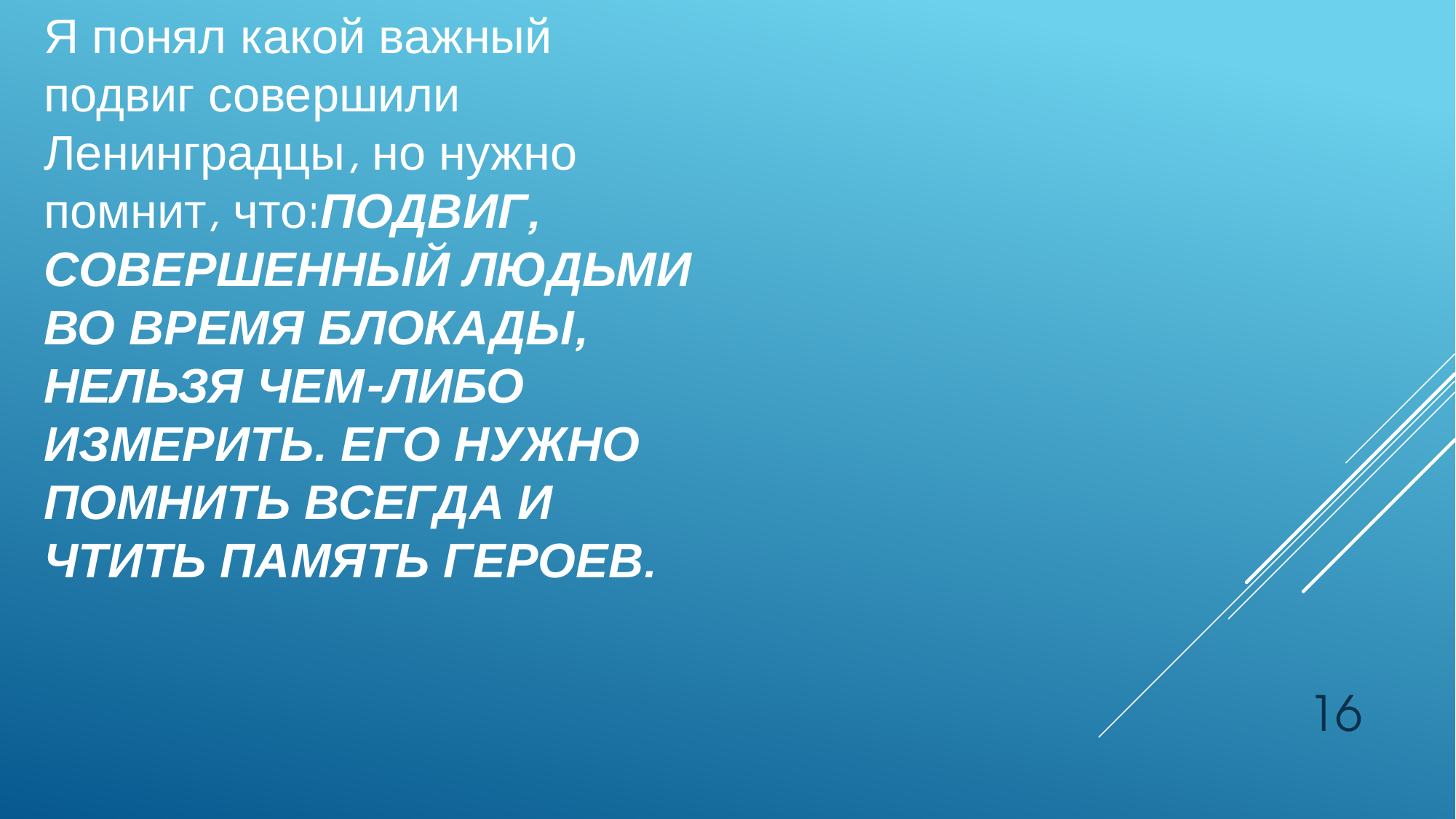

Я понял какой важный подвиг совершили Ленинградцы, но нужно помнит, что:ПОДВИГ, СОВЕРШЕННЫЙ ЛЮДЬМИ ВО ВРЕМЯ БЛОКАДЫ, НЕЛЬЗЯ ЧЕМ-ЛИБО ИЗМЕРИТЬ. ЕГО НУЖНО ПОМНИТЬ ВСЕГДА И ЧТИТЬ ПАМЯТЬ ГЕРОЕВ.
16